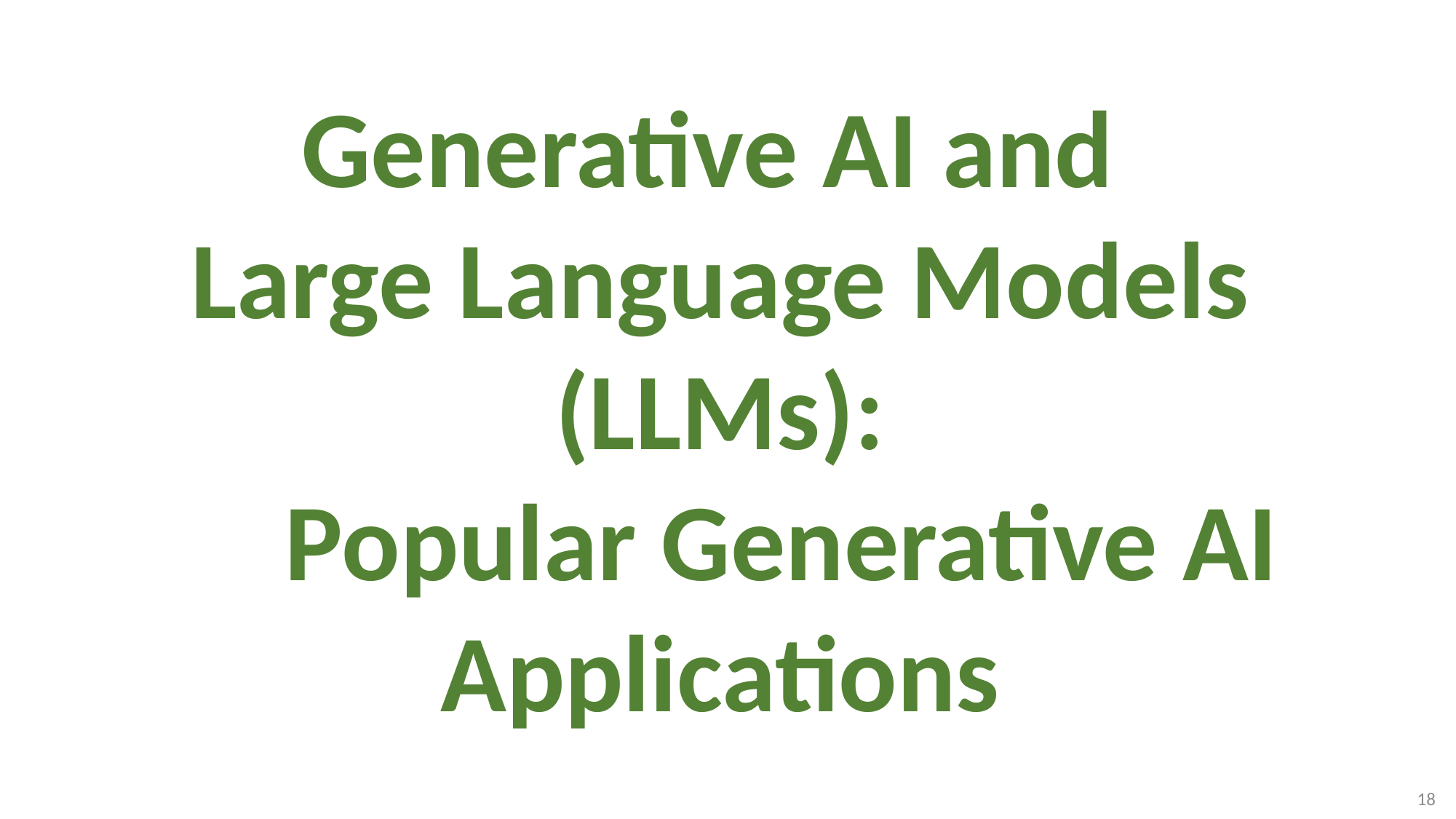

# Generative AI and Large Language Models (LLMs): Popular Generative AI Applications
18